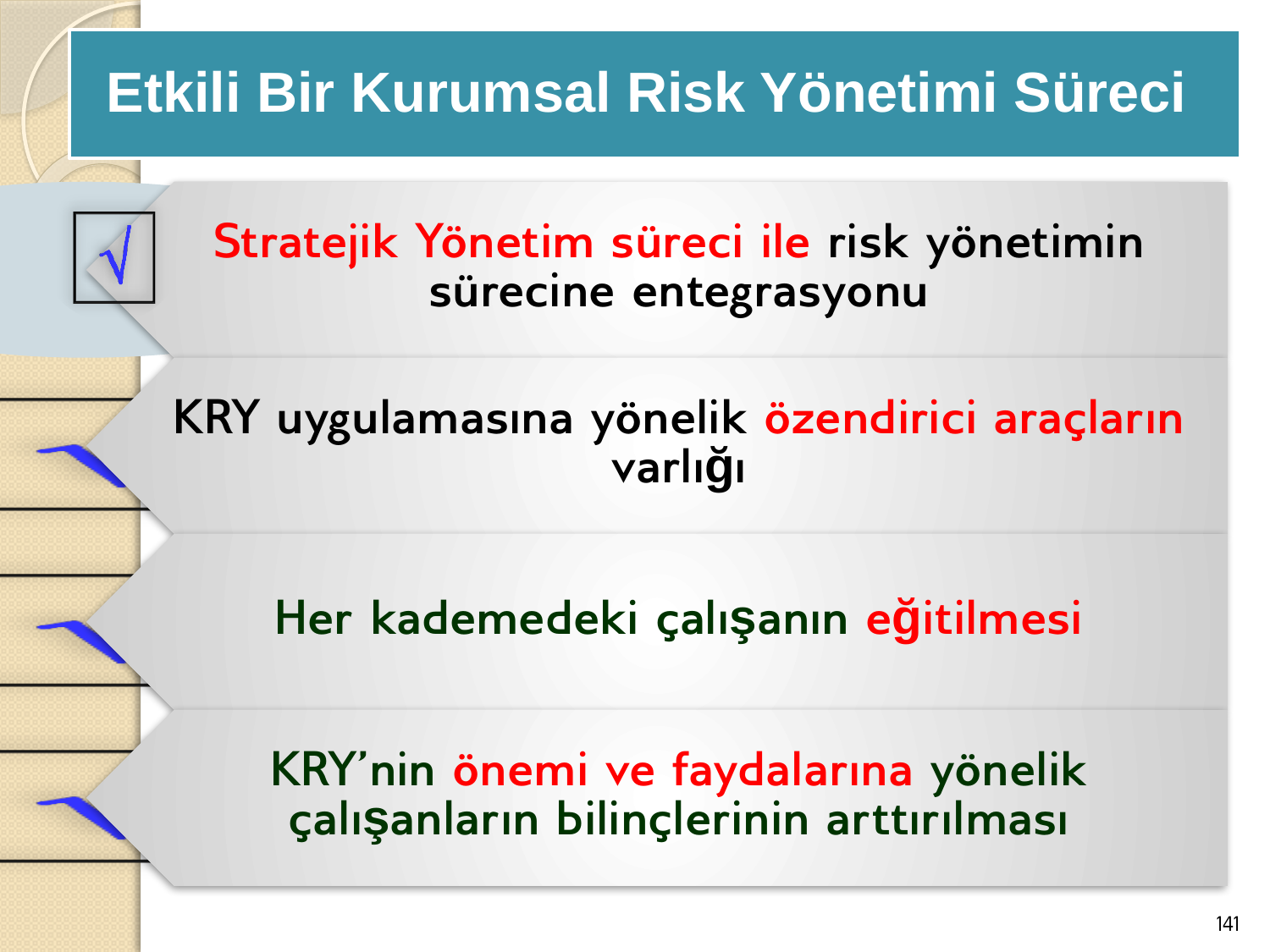

Etkili Bir Kurumsal Risk Yönetimi Süreci

KRY uygulamasına yönelik özendirici araçların varlığı
Her kademedeki çalışanın eğitilmesi
KRY’nin önemi ve faydalarına yönelik çalışanların bilinçlerinin arttırılması
Stratejik Yönetim süreci ile risk yönetimin sürecine entegrasyonu
141